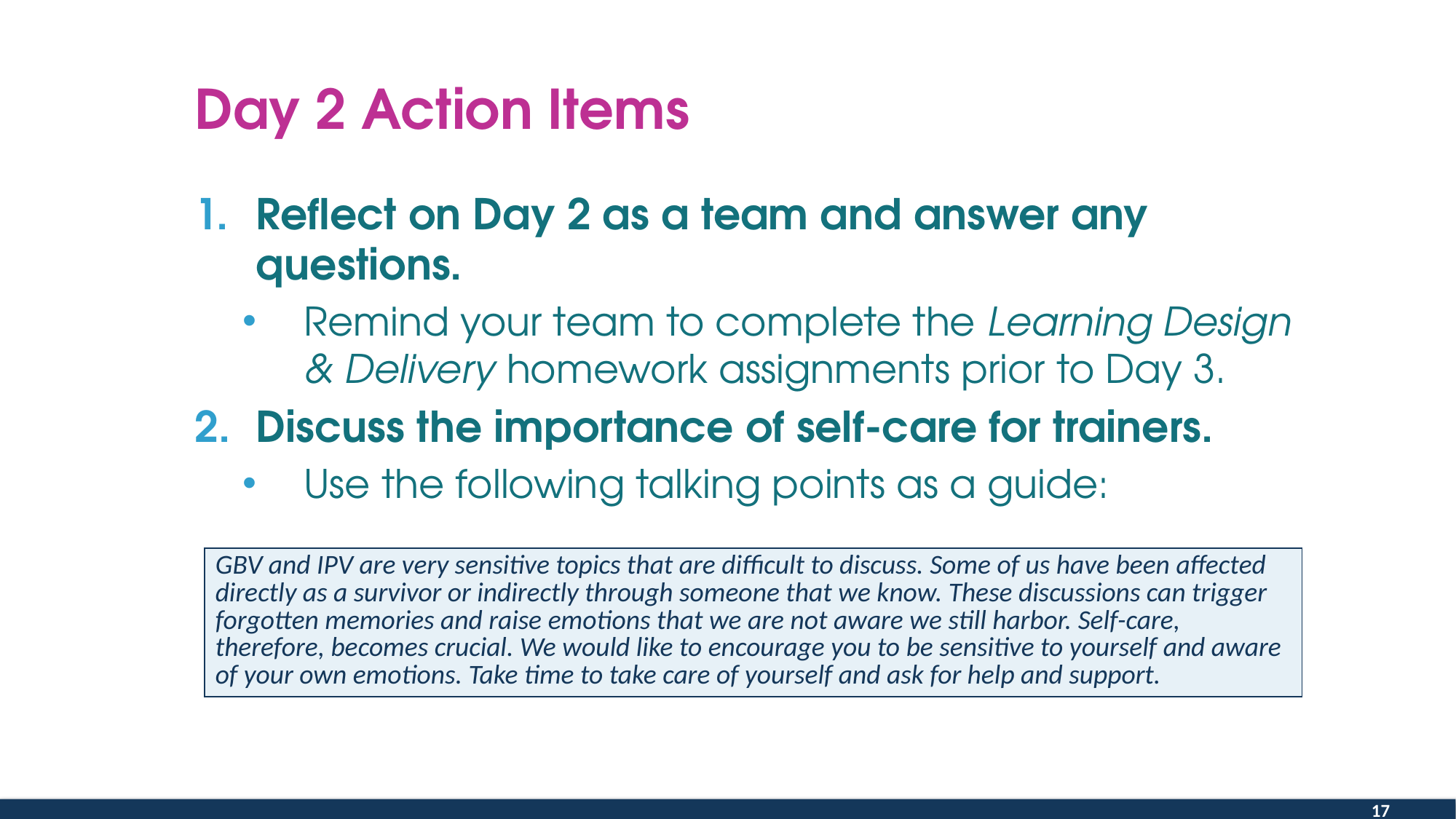

# Day 2 Action Items
Reflect on Day 2 as a team and answer any questions.
Remind your team to complete the Learning Design & Delivery homework assignments prior to Day 3.
Discuss the importance of self-care for trainers.
Use the following talking points as a guide:

| GBV and IPV are very sensitive topics that are difficult to discuss. Some of us have been affected directly as a survivor or indirectly through someone that we know. These discussions can trigger forgotten memories and raise emotions that we are not aware we still harbor. Self-care, therefore, becomes crucial. We would like to encourage you to be sensitive to yourself and aware of your own emotions. Take time to take care of yourself and ask for help and support. |
| --- |
17